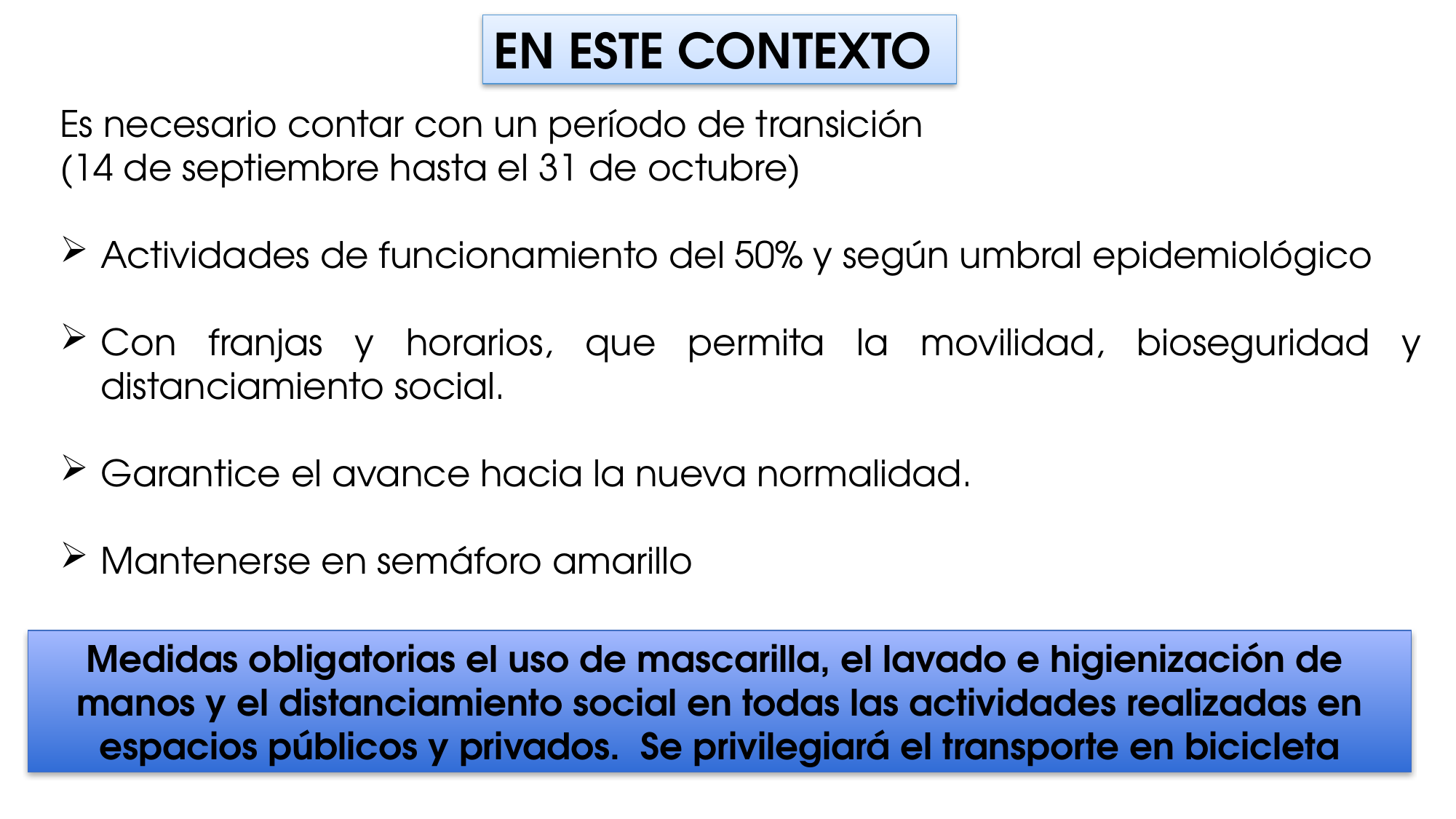

EN ESTE CONTEXTO
Es necesario contar con un período de transición
(14 de septiembre hasta el 31 de octubre)

Actividades de funcionamiento del 50% y según umbral epidemiológico

Con franjas y horarios, que permita la movilidad, bioseguridad y distanciamiento social.

Garantice el avance hacia la nueva normalidad.

Mantenerse en semáforo amarillo
Medidas obligatorias el uso de mascarilla, el lavado e higienización de  manos y el distanciamiento social en todas las actividades realizadas en espacios públicos y privados.  Se privilegiará el transporte en bicicleta